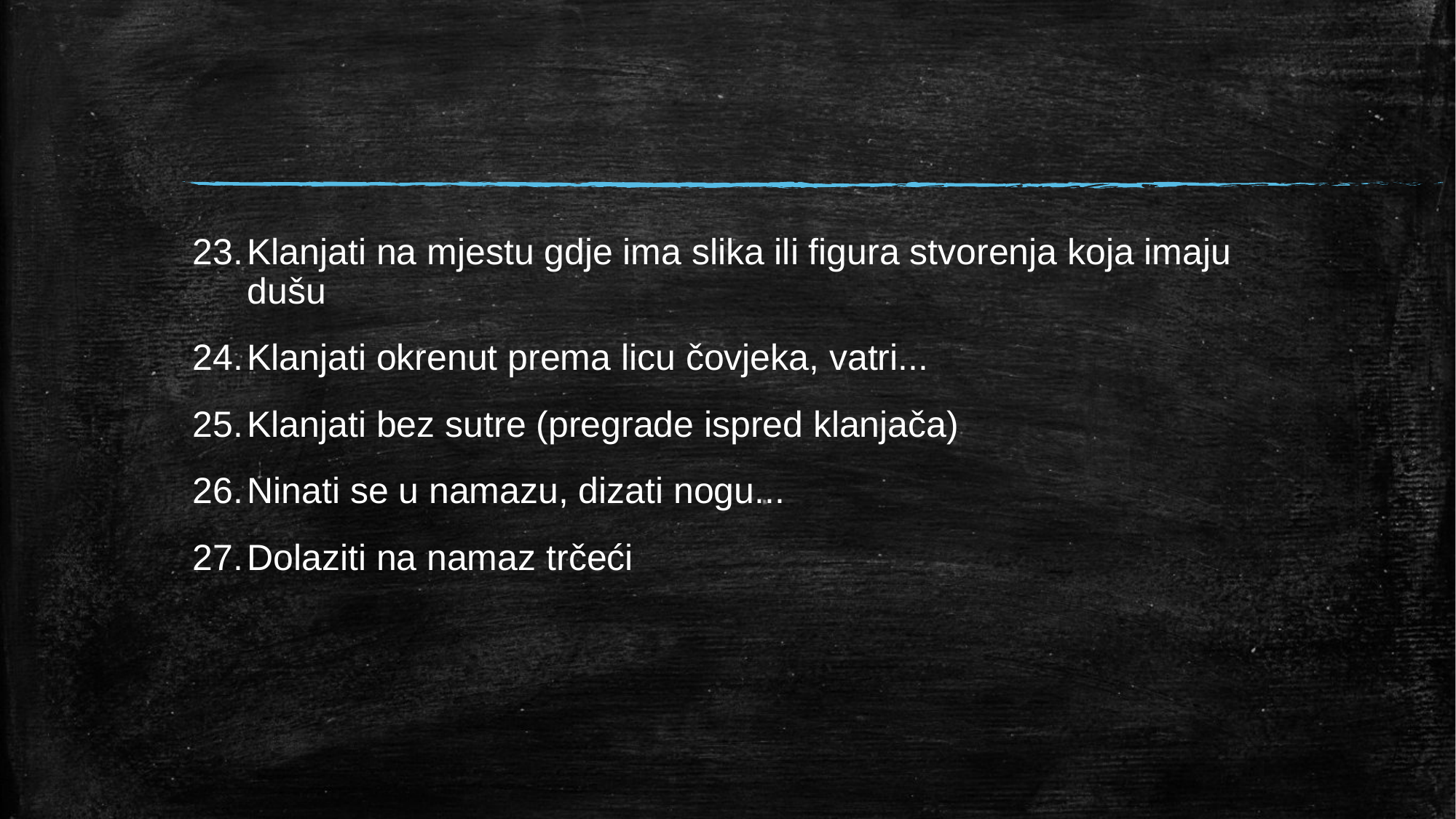

Klanjati na mjestu gdje ima slika ili figura stvorenja koja imaju dušu
Klanjati okrenut prema licu čovjeka, vatri...
Klanjati bez sutre (pregrade ispred klanjača)
Ninati se u namazu, dizati nogu...
Dolaziti na namaz trčeći